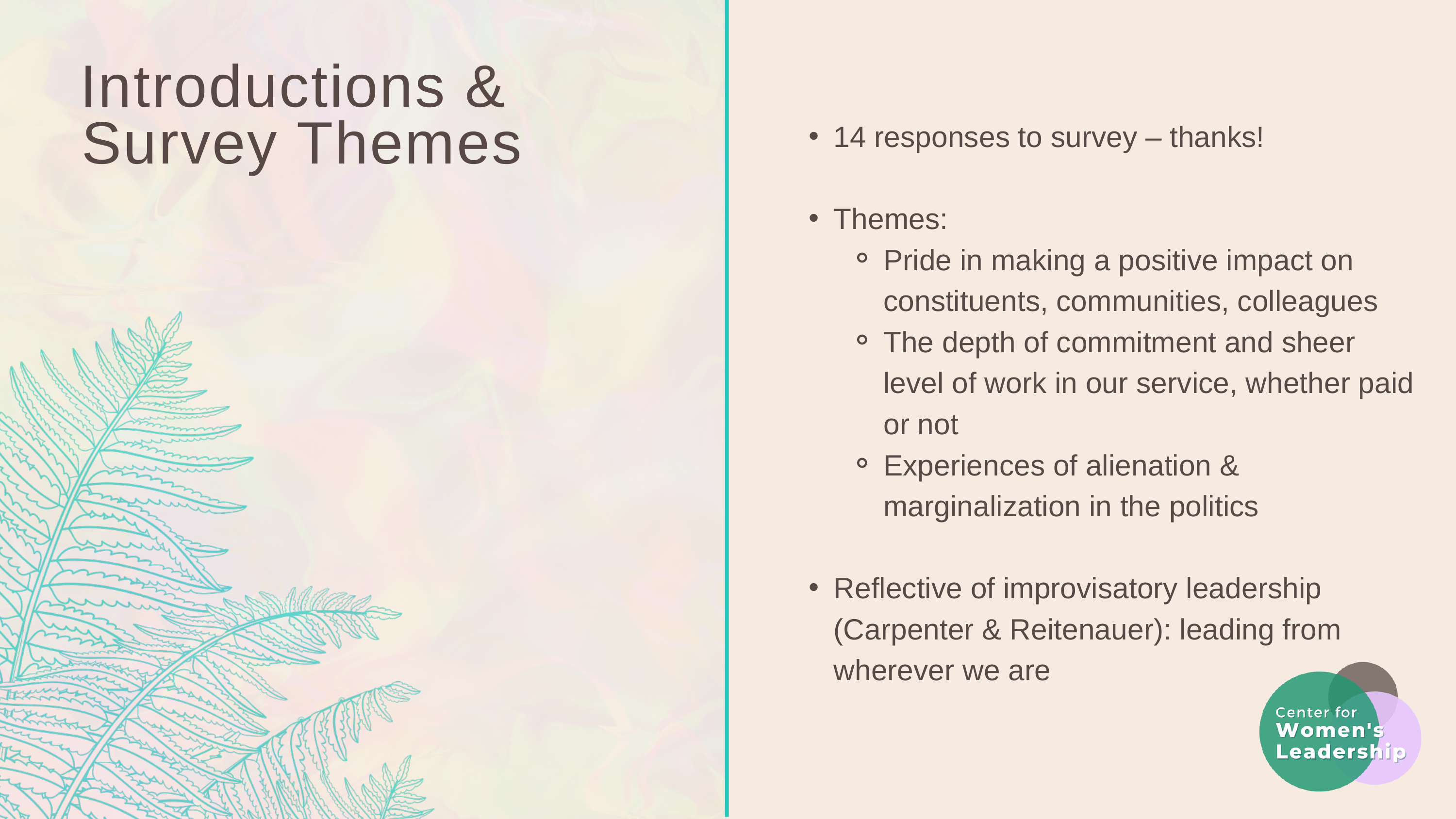

Introductions &
Survey Themes
14 responses to survey – thanks!

Themes:
Pride in making a positive impact on constituents, communities, colleagues
The depth of commitment and sheer level of work in our service, whether paid or not
Experiences of alienation & marginalization in the politics

Reflective of improvisatory leadership (Carpenter & Reitenauer): leading from wherever we are